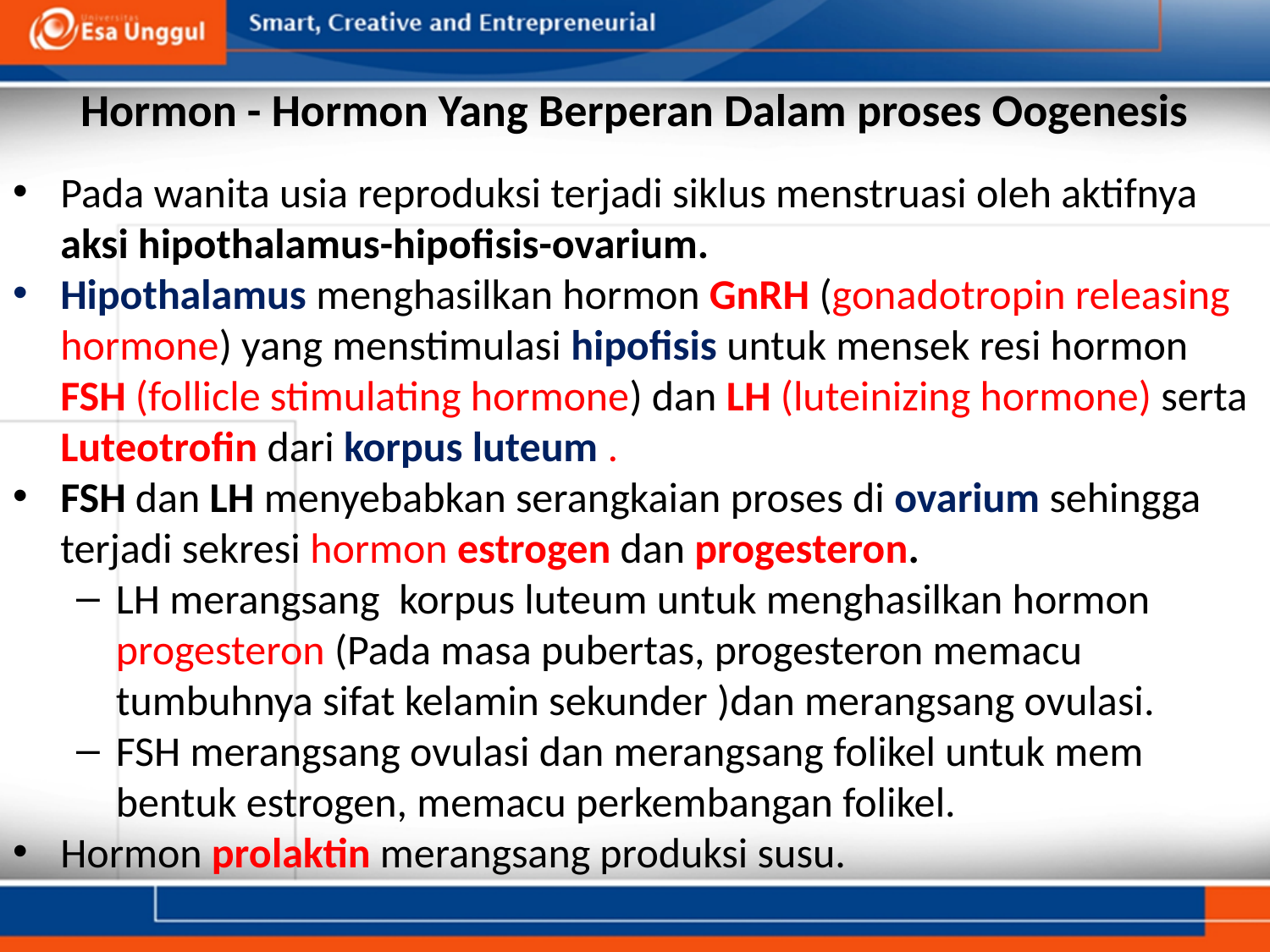

# Hormon - Hormon Yang Berperan Dalam proses Oogenesis
Pada wanita usia reproduksi terjadi siklus menstruasi oleh aktifnya aksi hipothalamus-hipofisis-ovarium.
Hipothalamus menghasilkan hormon GnRH (gonadotropin releasing hormone) yang menstimulasi hipofisis untuk mensek resi hormon FSH (follicle stimulating hormone) dan LH (luteinizing hormone) serta Luteotrofin dari korpus luteum .
FSH dan LH menyebabkan serangkaian proses di ovarium sehingga terjadi sekresi hormon estrogen dan progesteron.
LH merangsang  korpus luteum untuk menghasilkan hormon progesteron (Pada masa pubertas, progesteron memacu tumbuhnya sifat kelamin sekunder )dan merangsang ovulasi.
FSH merangsang ovulasi dan merangsang folikel untuk mem bentuk estrogen, memacu perkembangan folikel.
Hormon prolaktin merangsang produksi susu.